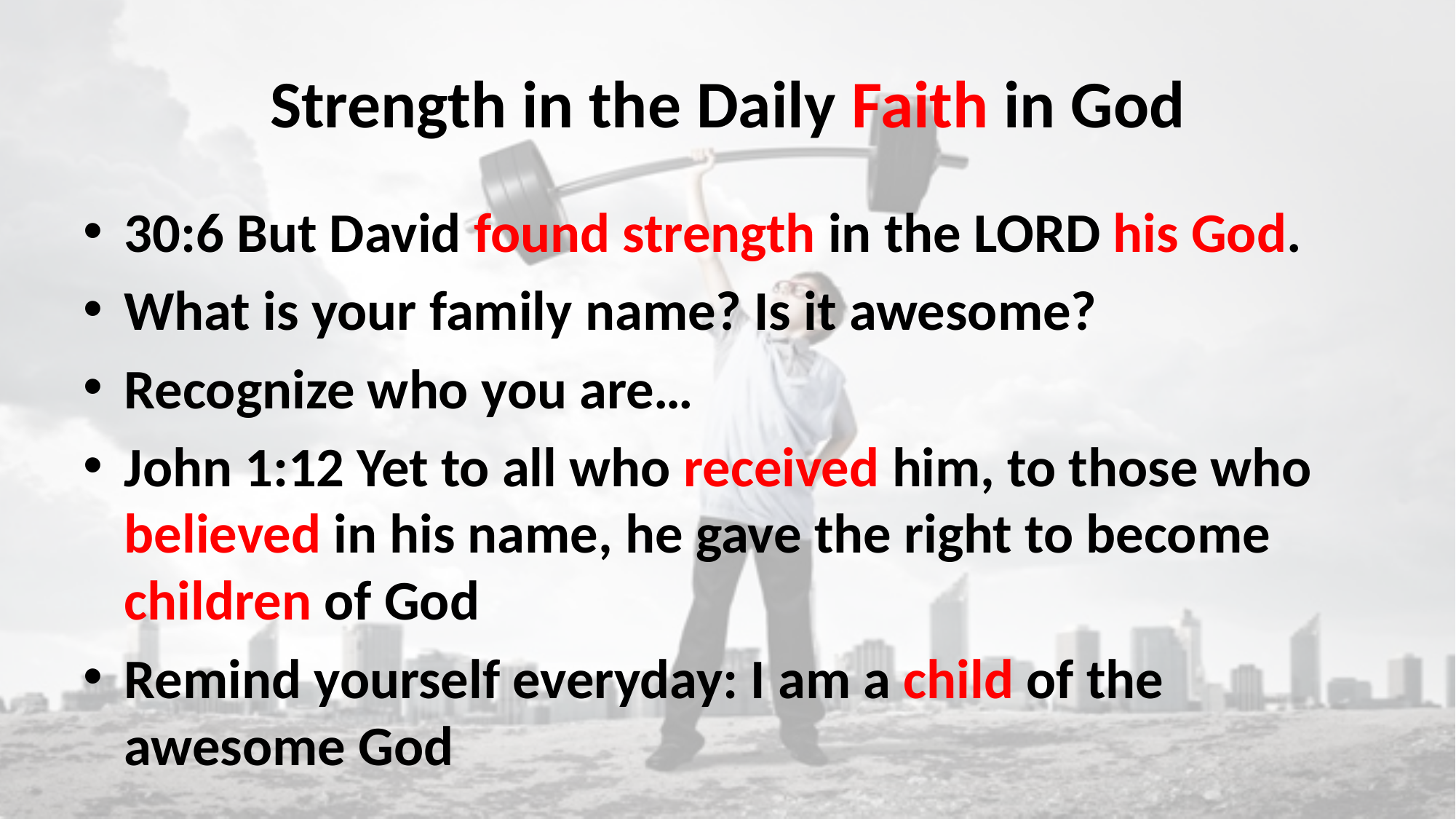

# Strength in the Daily Faith in God
30:6 But David found strength in the LORD his God.
What is your family name? Is it awesome?
Recognize who you are…
John 1:12 Yet to all who received him, to those who believed in his name, he gave the right to become children of God
Remind yourself everyday: I am a child of the awesome God